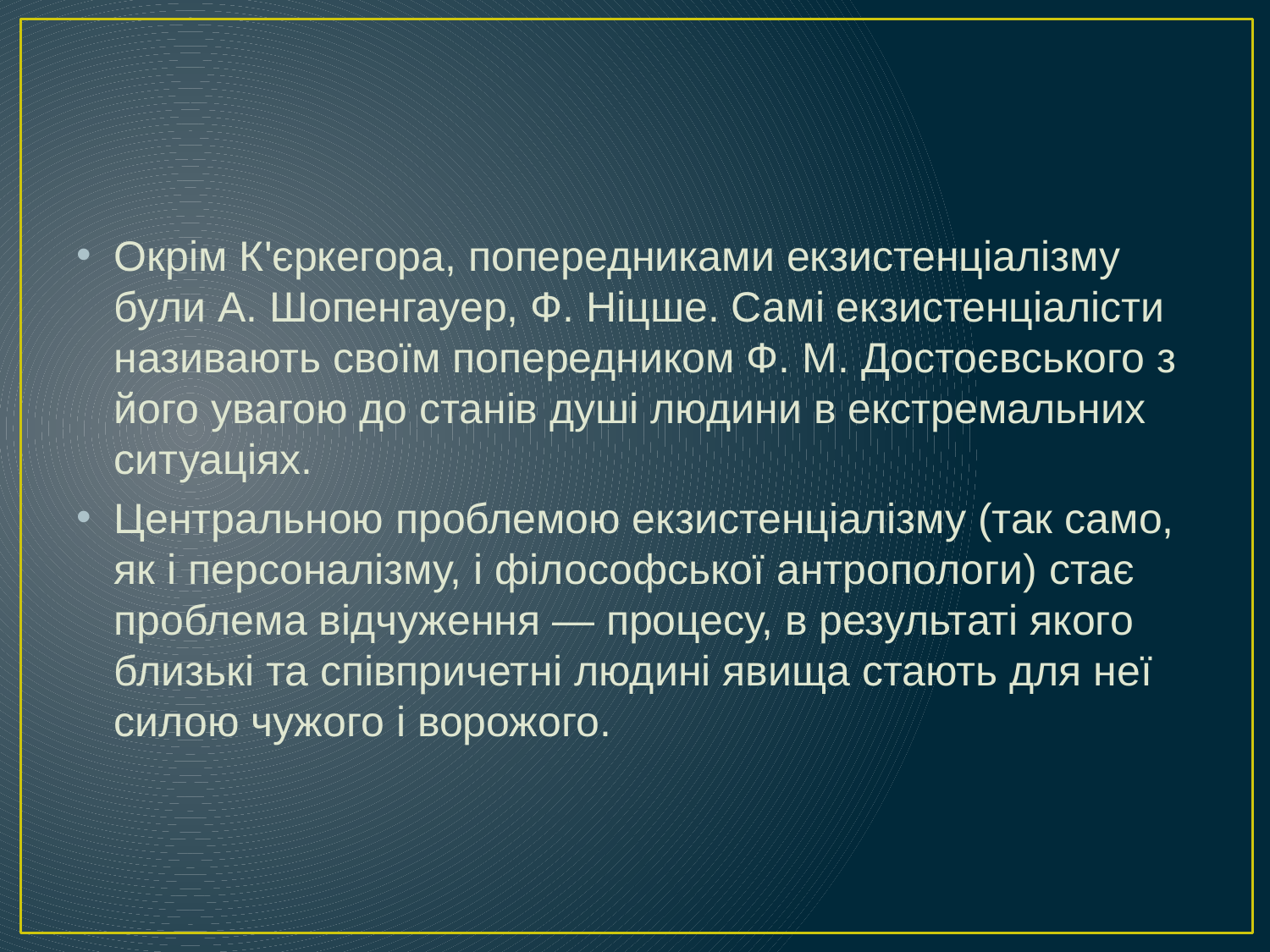

#
Окрім К'єркегора, попередниками екзистенціалізму були А. Шопенгауер, Ф. Ніцше. Самі екзистенціалісти називають своїм попередником Ф. М. Достоєвського з його увагою до станів душі людини в екстремальних ситуаціях.
Центральною проблемою екзистенціалізму (так само, як і персоналізму, і філософської антропологи) стає проблема відчуження — процесу, в результаті якого близькі та співпричетні людині явища стають для неї силою чужого і ворожого.